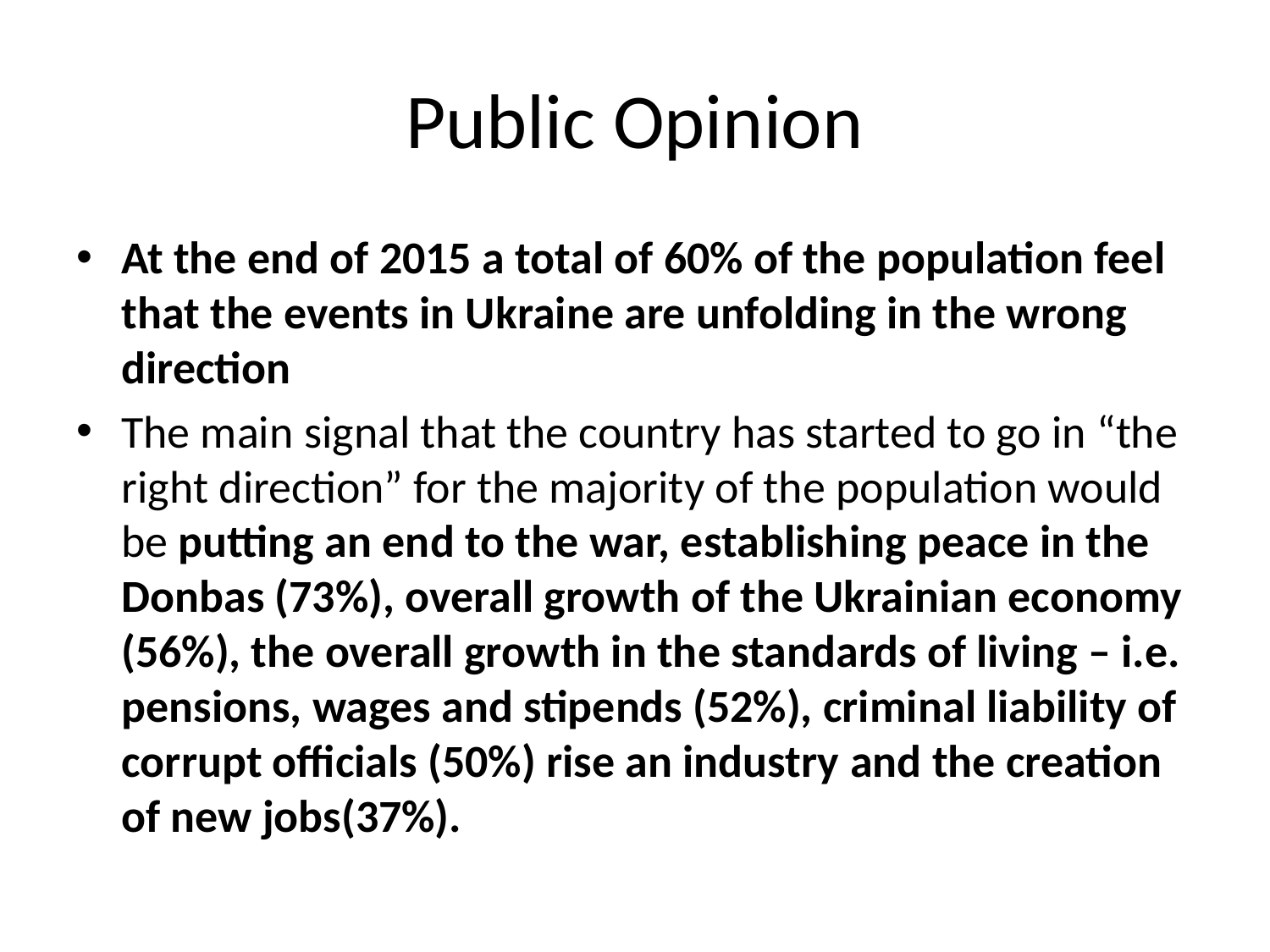

# Public Opinion
At the end of 2015 a total of 60% of the population feel that the events in Ukraine are unfolding in the wrong direction
The main signal that the country has started to go in “the right direction” for the majority of the population would be putting an end to the war, establishing peace in the Donbas (73%), overall growth of the Ukrainian economy (56%), the overall growth in the standards of living – i.e. pensions, wages and stipends (52%), criminal liability of corrupt officials (50%) rise an industry and the creation of new jobs(37%).